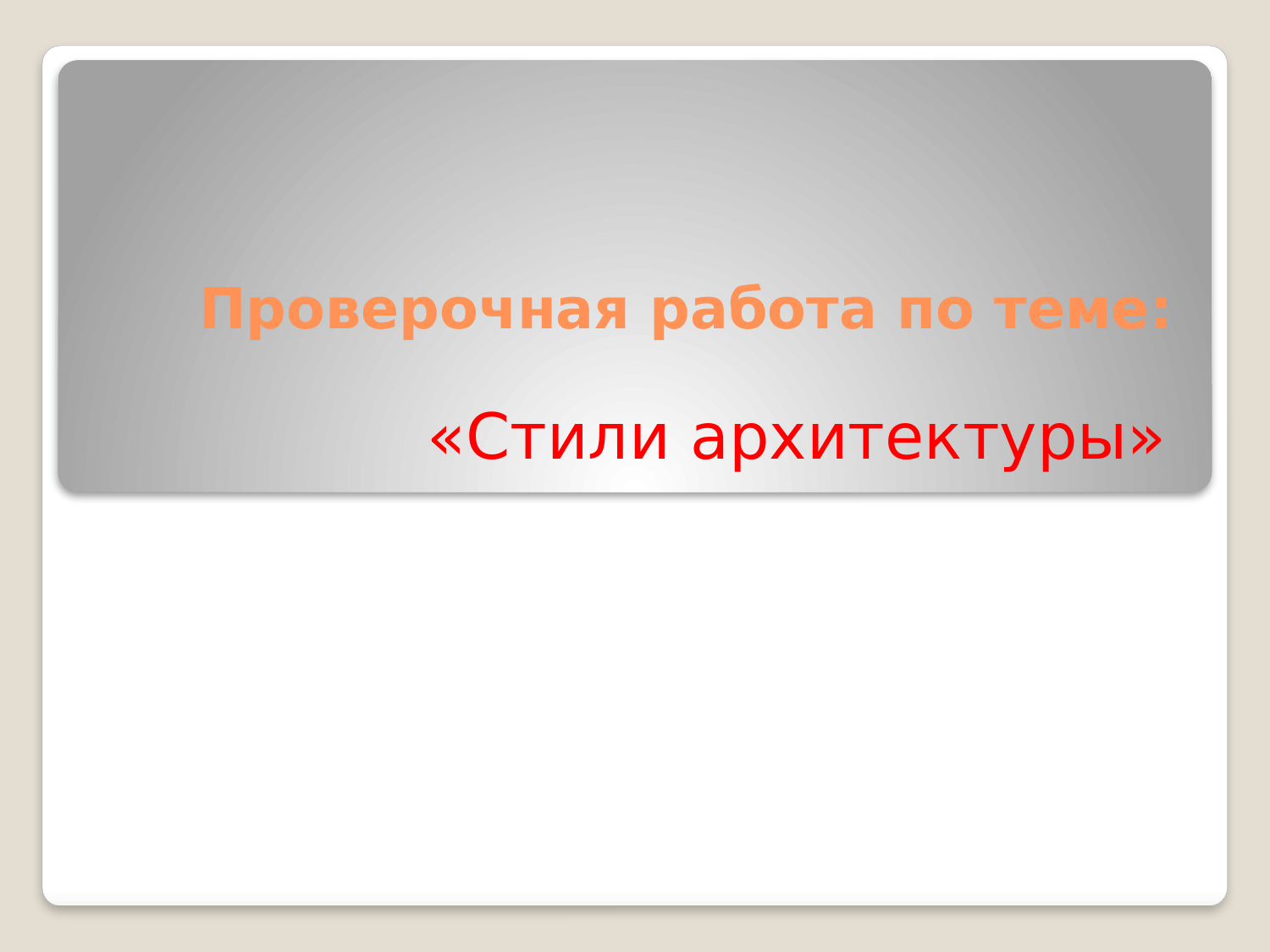

# Проверочная работа по теме:
«Стили архитектуры»